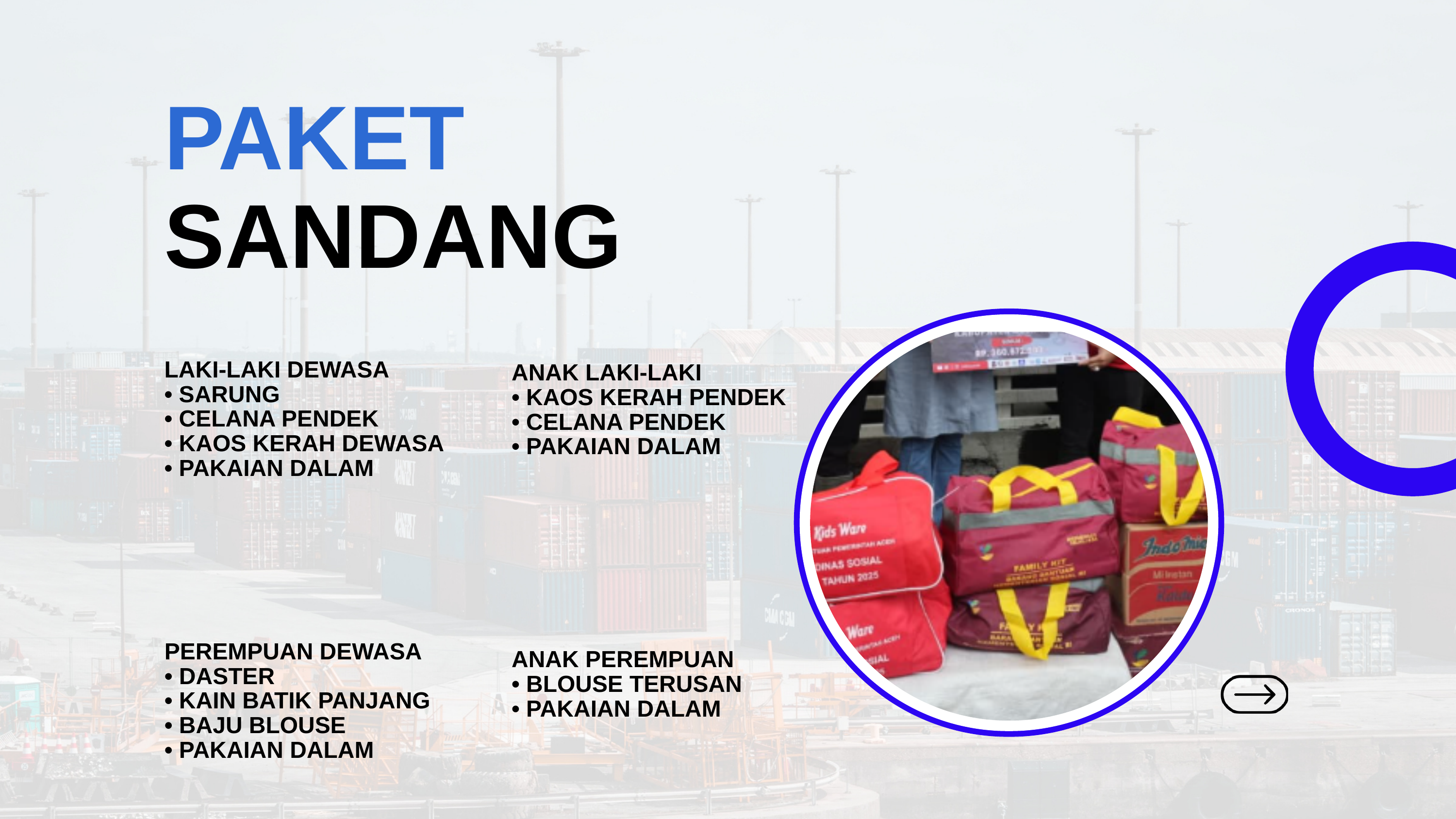

PAKET
SANDANG

LAKI-LAKI DEWASA
• SARUNG
• CELANA PENDEK
• KAOS KERAH DEWASA
• PAKAIAN DALAM

ANAK LAKI-LAKI
• KAOS KERAH PENDEK
• CELANA PENDEK
• PAKAIAN DALAM
PEREMPUAN DEWASA
• DASTER
• KAIN BATIK PANJANG
• BAJU BLOUSE
• PAKAIAN DALAM
ANAK PEREMPUAN
• BLOUSE TERUSAN
• PAKAIAN DALAM